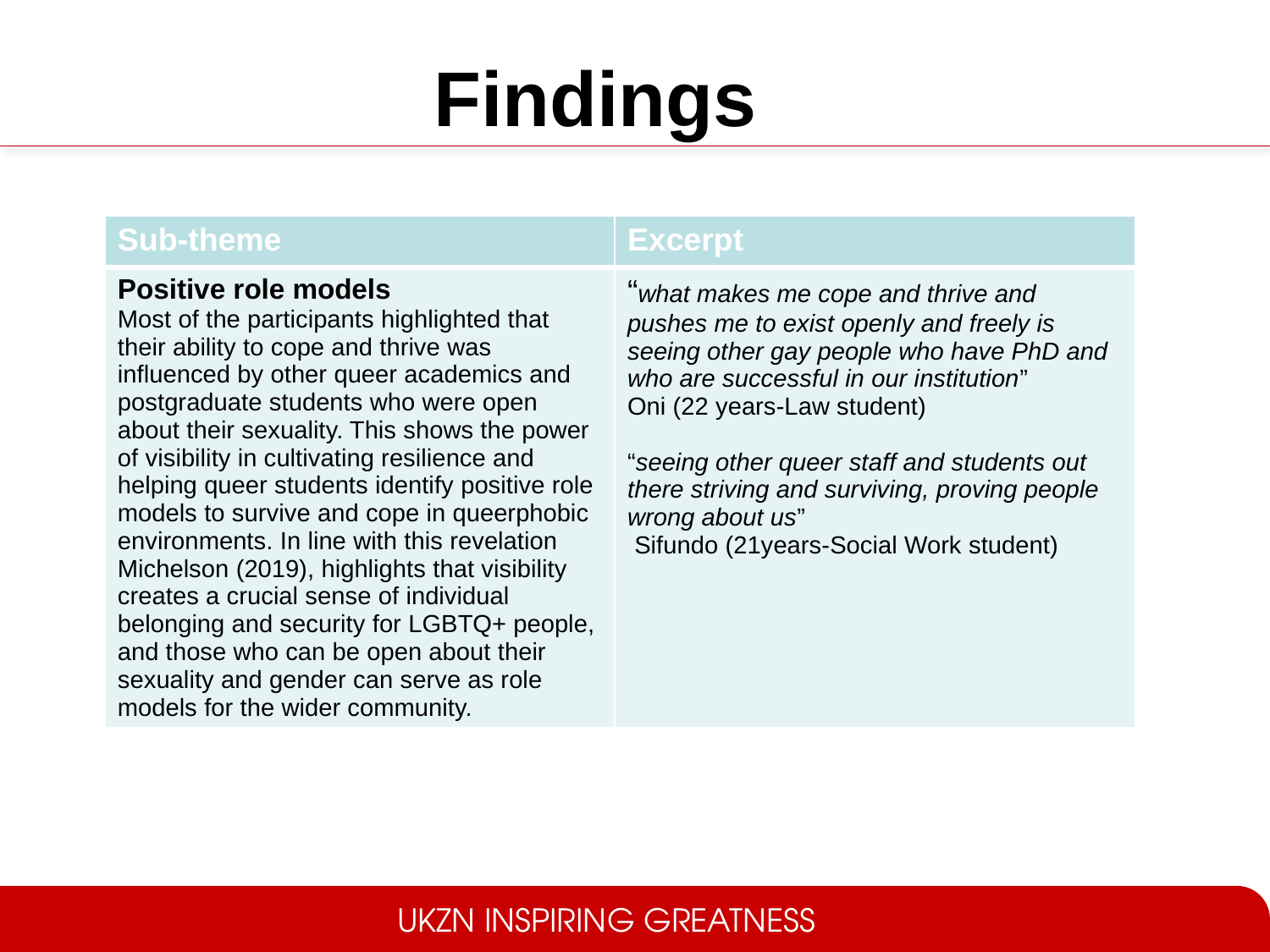

# Findings
| Sub-theme | Excerpt |
| --- | --- |
| Positive role models Most of the participants highlighted that their ability to cope and thrive was influenced by other queer academics and postgraduate students who were open about their sexuality. This shows the power of visibility in cultivating resilience and helping queer students identify positive role models to survive and cope in queerphobic environments. In line with this revelation Michelson (2019), highlights that visibility creates a crucial sense of individual belonging and security for LGBTQ+ people, and those who can be open about their sexuality and gender can serve as role models for the wider community. | “what makes me cope and thrive and pushes me to exist openly and freely is seeing other gay people who have PhD and who are successful in our institution” Oni (22 years-Law student) “seeing other queer staff and students out there striving and surviving, proving people wrong about us” Sifundo (21years-Social Work student) |